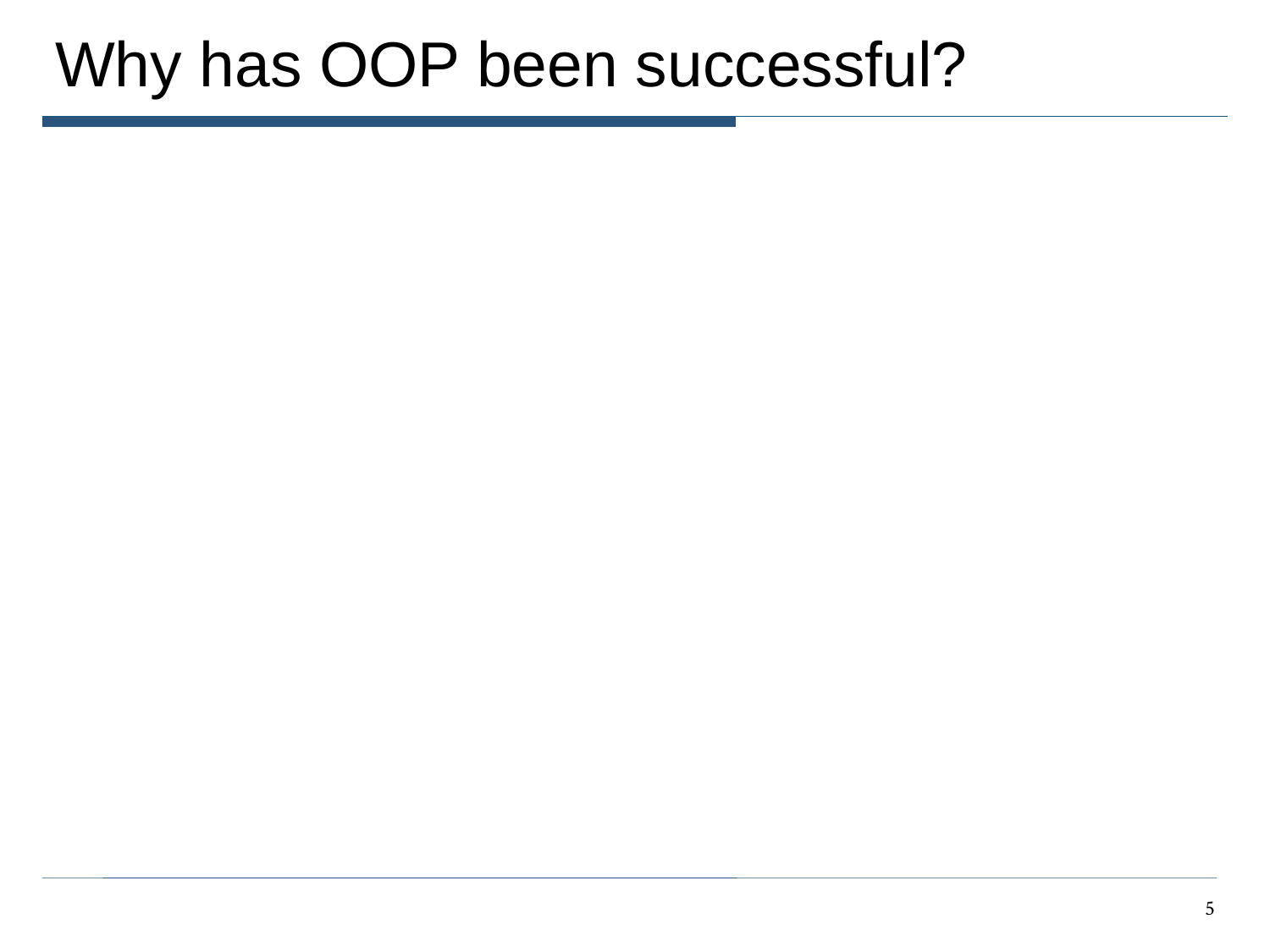

# Why has OOP been successful?
5